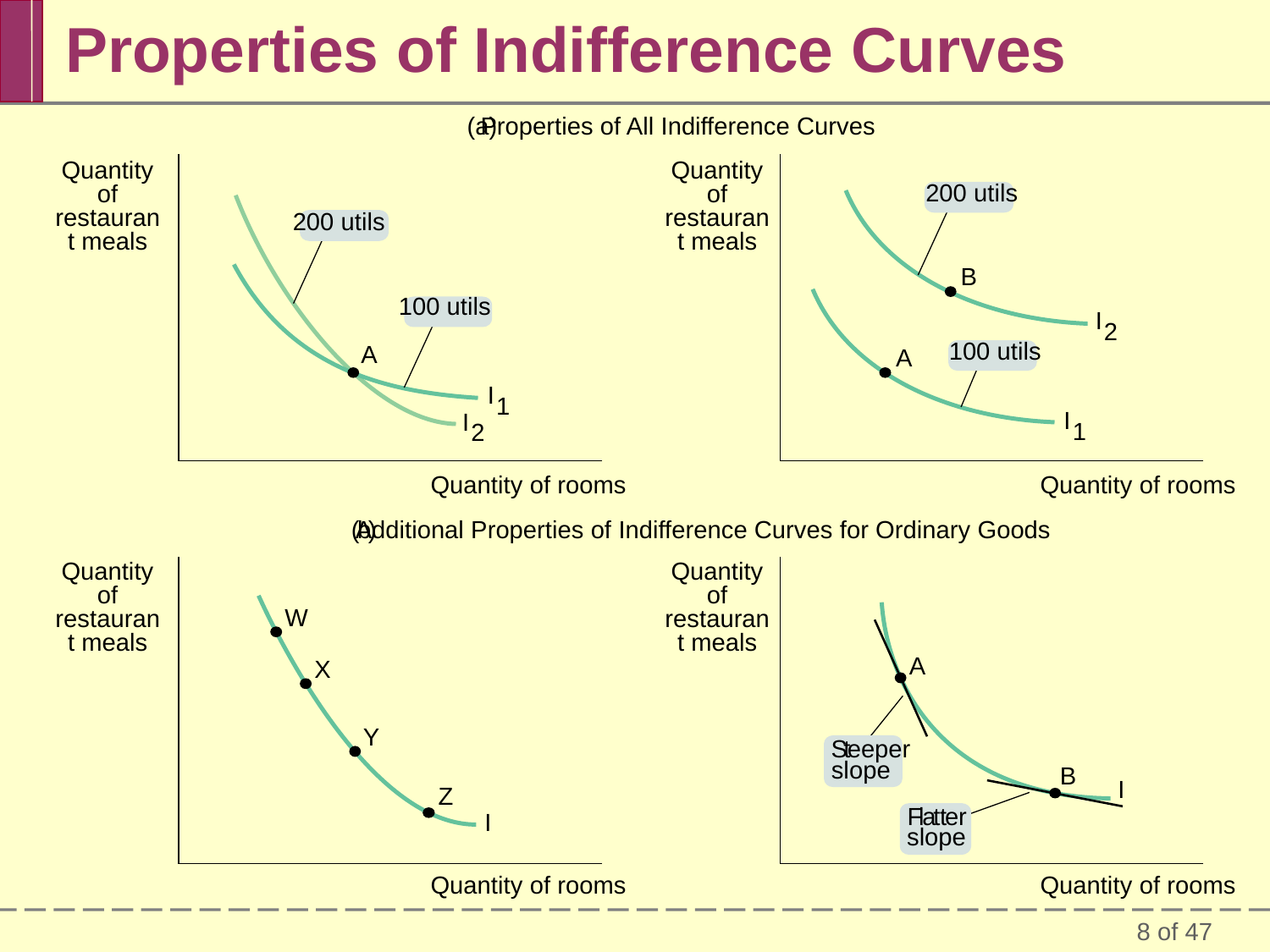

Properties of Indifference Curves
(a)
Properties of All Indifference Curves

Quantity of restaurant meals
Quantity of restaurant meals

200 utils

200 utils

B

100 utils

I
2

100 utils
A
A

I
1
I
I
1
2
Quantity of rooms
Quantity of rooms
(
b
)
Additional Properties of Indifference Curves for Ordinary Goods

Quantity of restaurant meals
Quantity of restaurant meals

W

A
X

Y

S
t
eeper

slope
B
I

Z

F
l
a
t
t
er

I
slope
Quantity of rooms
Quantity of rooms